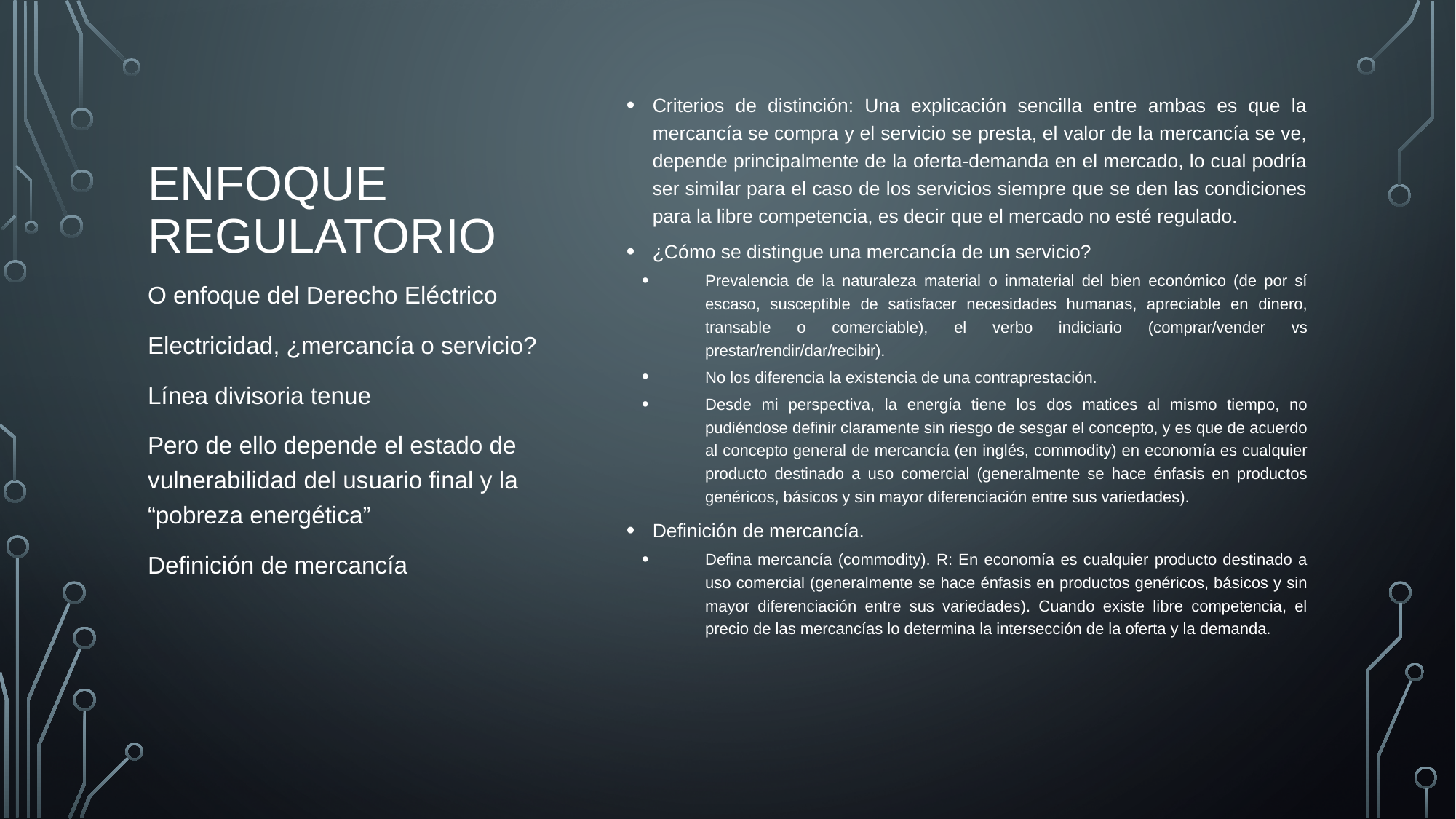

Criterios de distinción: Una explicación sencilla entre ambas es que la mercancía se compra y el servicio se presta, el valor de la mercancía se ve, depende principalmente de la oferta-demanda en el mercado, lo cual podría ser similar para el caso de los servicios siempre que se den las condiciones para la libre competencia, es decir que el mercado no esté regulado.
¿Cómo se distingue una mercancía de un servicio?
Prevalencia de la naturaleza material o inmaterial del bien económico (de por sí escaso, susceptible de satisfacer necesidades humanas, apreciable en dinero, transable o comerciable), el verbo indiciario (comprar/vender vs prestar/rendir/dar/recibir).
No los diferencia la existencia de una contraprestación.
Desde mi perspectiva, la energía tiene los dos matices al mismo tiempo, no pudiéndose definir claramente sin riesgo de sesgar el concepto, y es que de acuerdo al concepto general de mercancía (en inglés, commodity) en economía es cualquier producto destinado a uso comercial (generalmente se hace énfasis en productos genéricos, básicos y sin mayor diferenciación entre sus variedades).
Definición de mercancía.
Defina mercancía (commodity). R: En economía es cualquier producto destinado a uso comercial (generalmente se hace énfasis en productos genéricos, básicos y sin mayor diferenciación entre sus variedades). Cuando existe libre competencia, el precio de las mercancías lo determina la intersección de la oferta y la demanda.

# Enfoque regulatorio
O enfoque del Derecho Eléctrico
Electricidad, ¿mercancía o servicio?
Línea divisoria tenue
Pero de ello depende el estado de vulnerabilidad del usuario final y la “pobreza energética”
Definición de mercancía